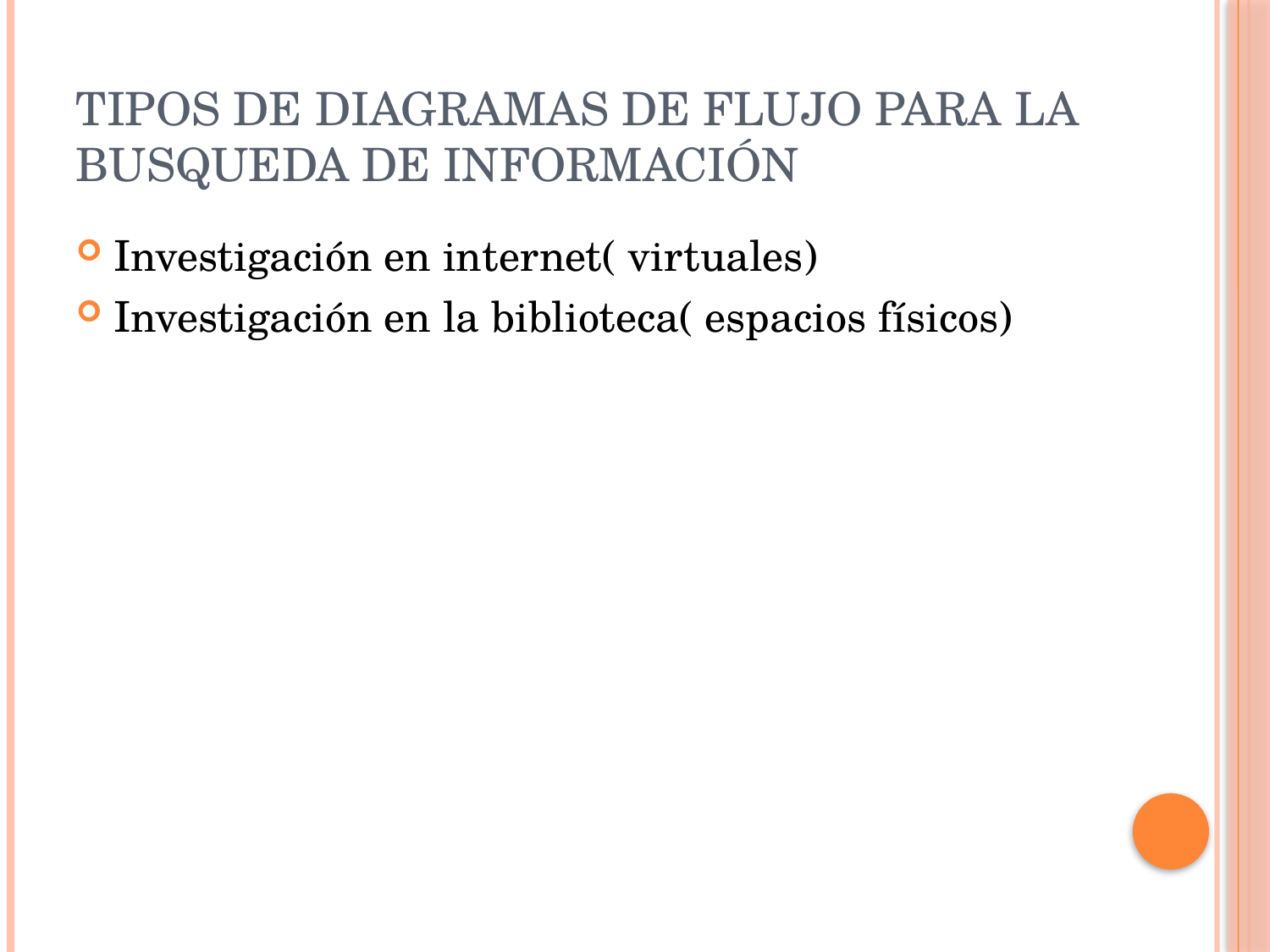

# TIPOS DE DIAGRAMAS DE FLUJO PARA LA BUSQUEDA DE INFORMACIÓN
Investigación en internet( virtuales)
Investigación en la biblioteca( espacios físicos)